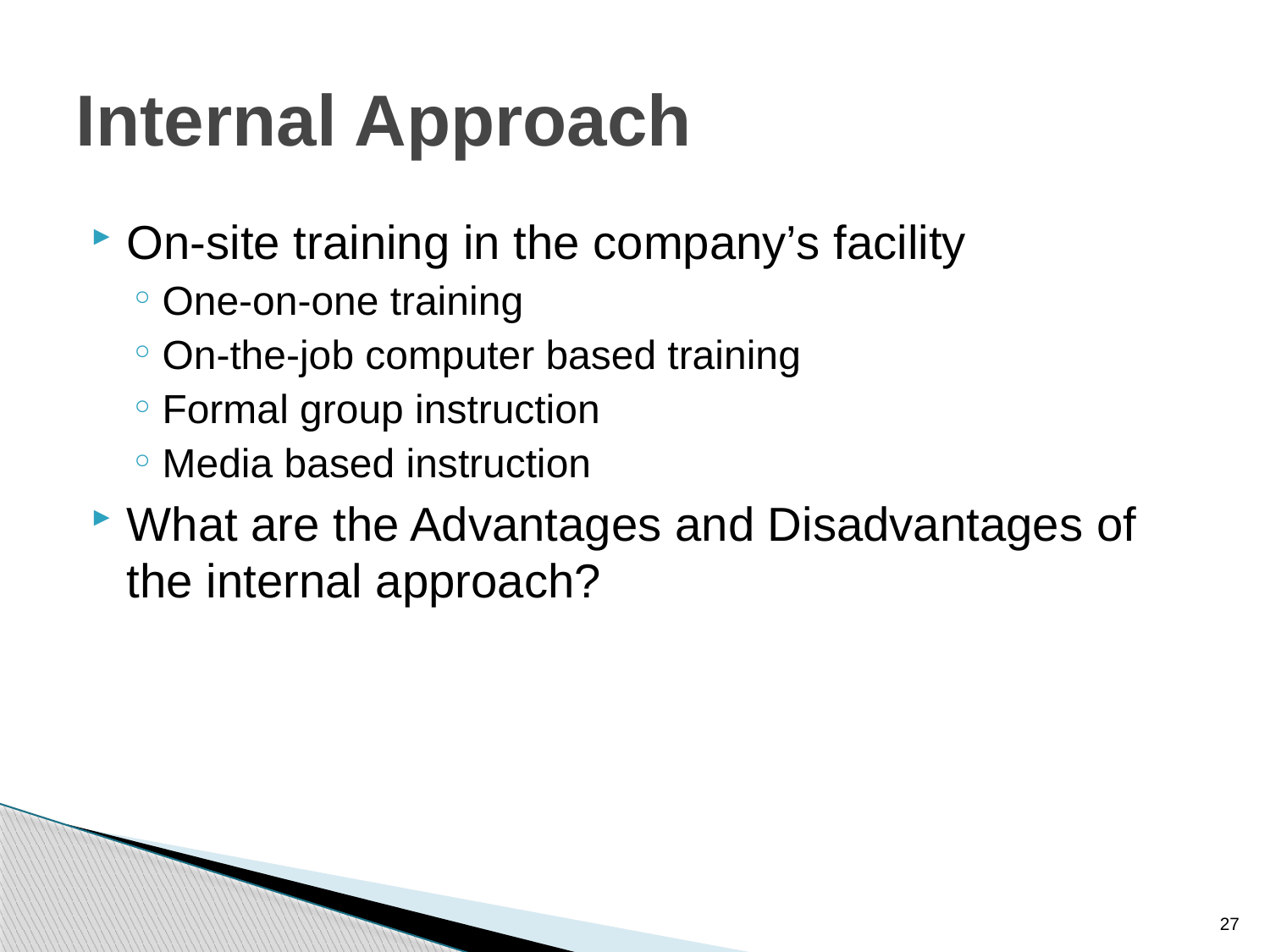

# Internal Approach
On-site training in the company’s facility
One-on-one training
On-the-job computer based training
Formal group instruction
Media based instruction
What are the Advantages and Disadvantages of the internal approach?

27